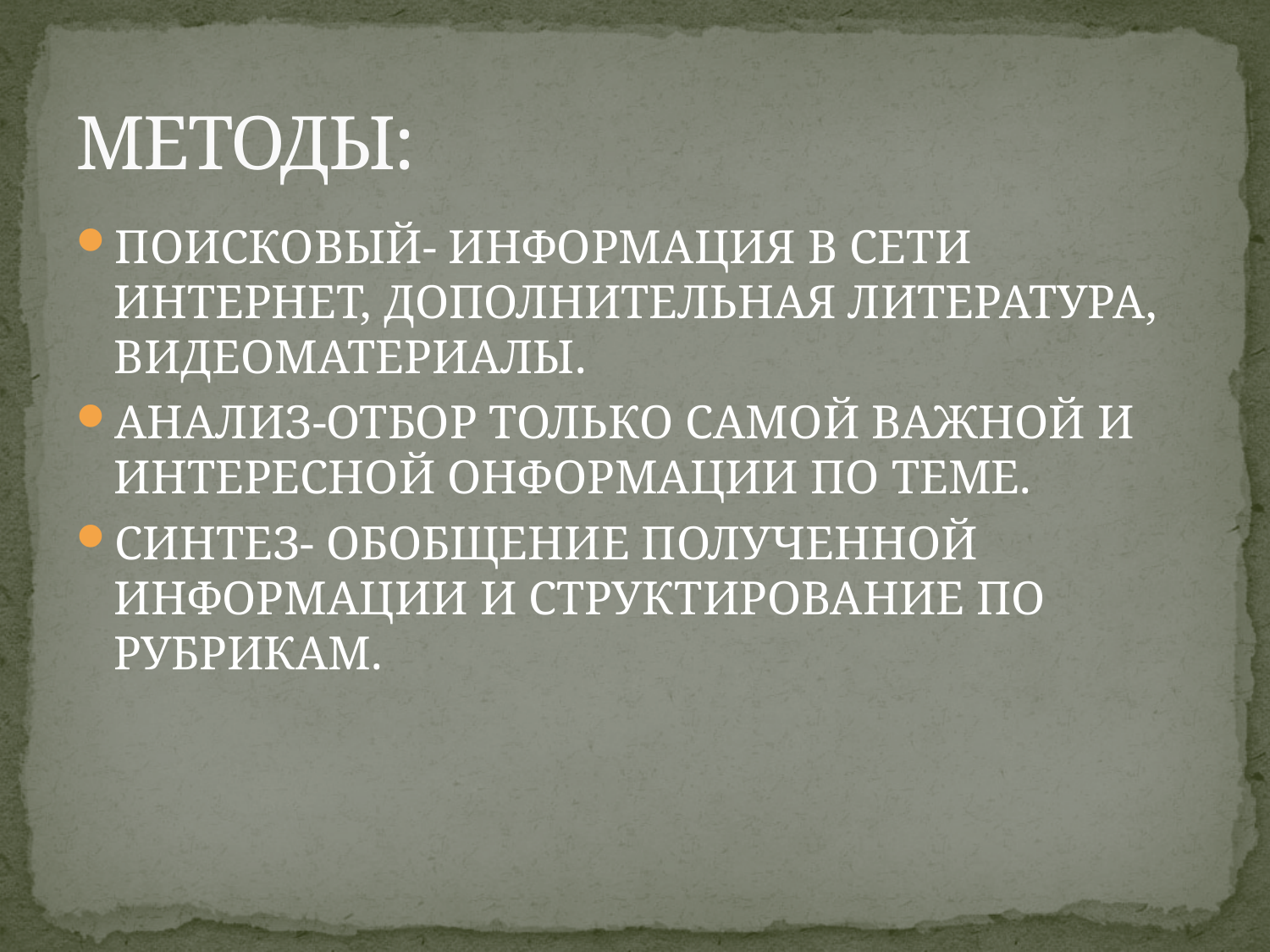

# МЕТОДЫ:
ПОИСКОВЫЙ- ИНФОРМАЦИЯ В СЕТИ ИНТЕРНЕТ, ДОПОЛНИТЕЛЬНАЯ ЛИТЕРАТУРА, ВИДЕОМАТЕРИАЛЫ.
АНАЛИЗ-ОТБОР ТОЛЬКО САМОЙ ВАЖНОЙ И ИНТЕРЕСНОЙ ОНФОРМАЦИИ ПО ТЕМЕ.
СИНТЕЗ- ОБОБЩЕНИЕ ПОЛУЧЕННОЙ ИНФОРМАЦИИ И СТРУКТИРОВАНИЕ ПО РУБРИКАМ.